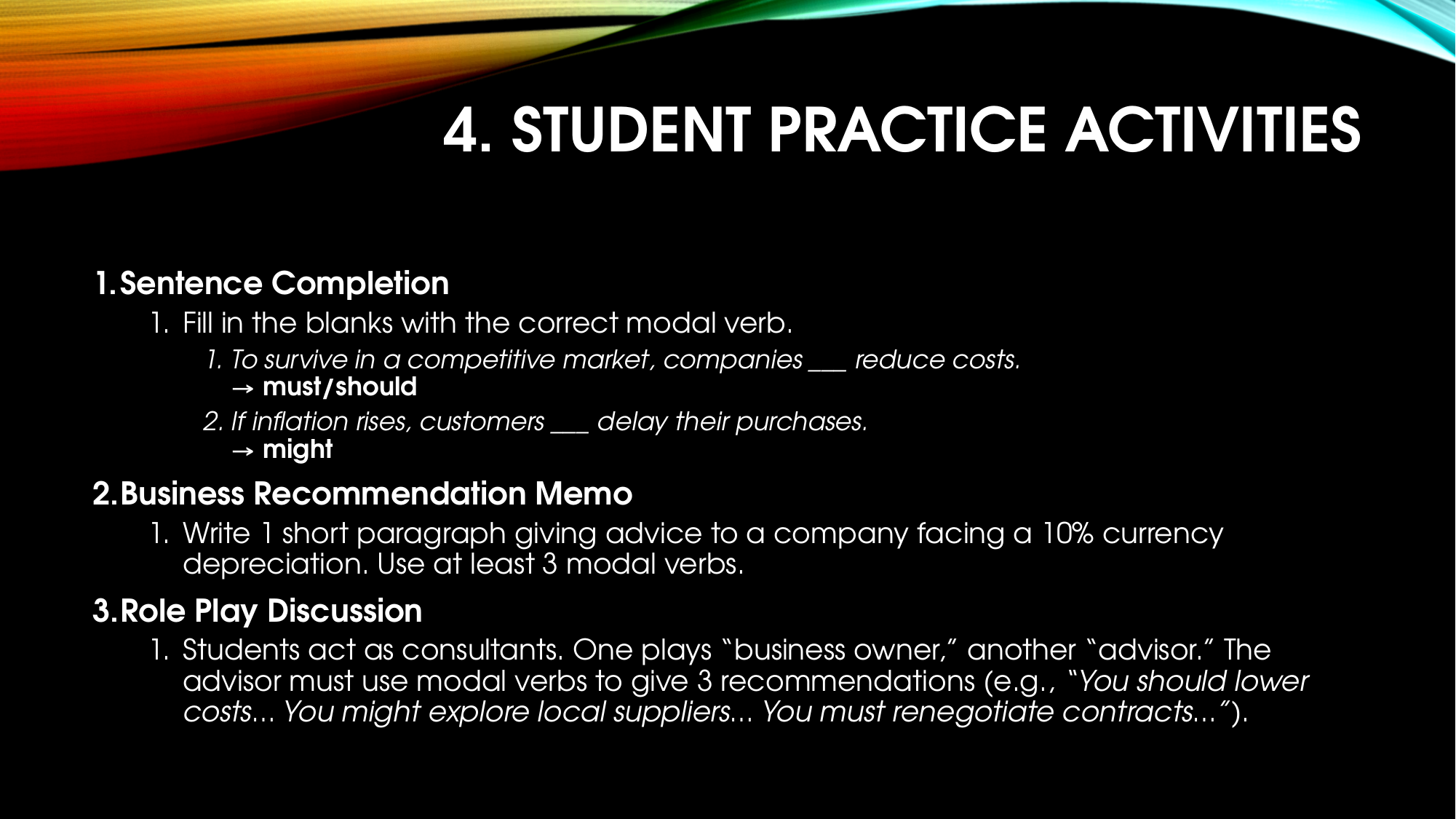

# 4. Student Practice Activities
Sentence Completion
Fill in the blanks with the correct modal verb.
To survive in a competitive market, companies ___ reduce costs.
→ must/should
If inflation rises, customers ___ delay their purchases.
→ might
Business Recommendation Memo
Write 1 short paragraph giving advice to a company facing a 10% currency depreciation. Use at least 3 modal verbs.
Role Play Discussion
Students act as consultants. One plays “business owner,” another “advisor.” The advisor must use modal verbs to give 3 recommendations (e.g., “You should lower costs… You might explore local suppliers… You must renegotiate contracts…”).